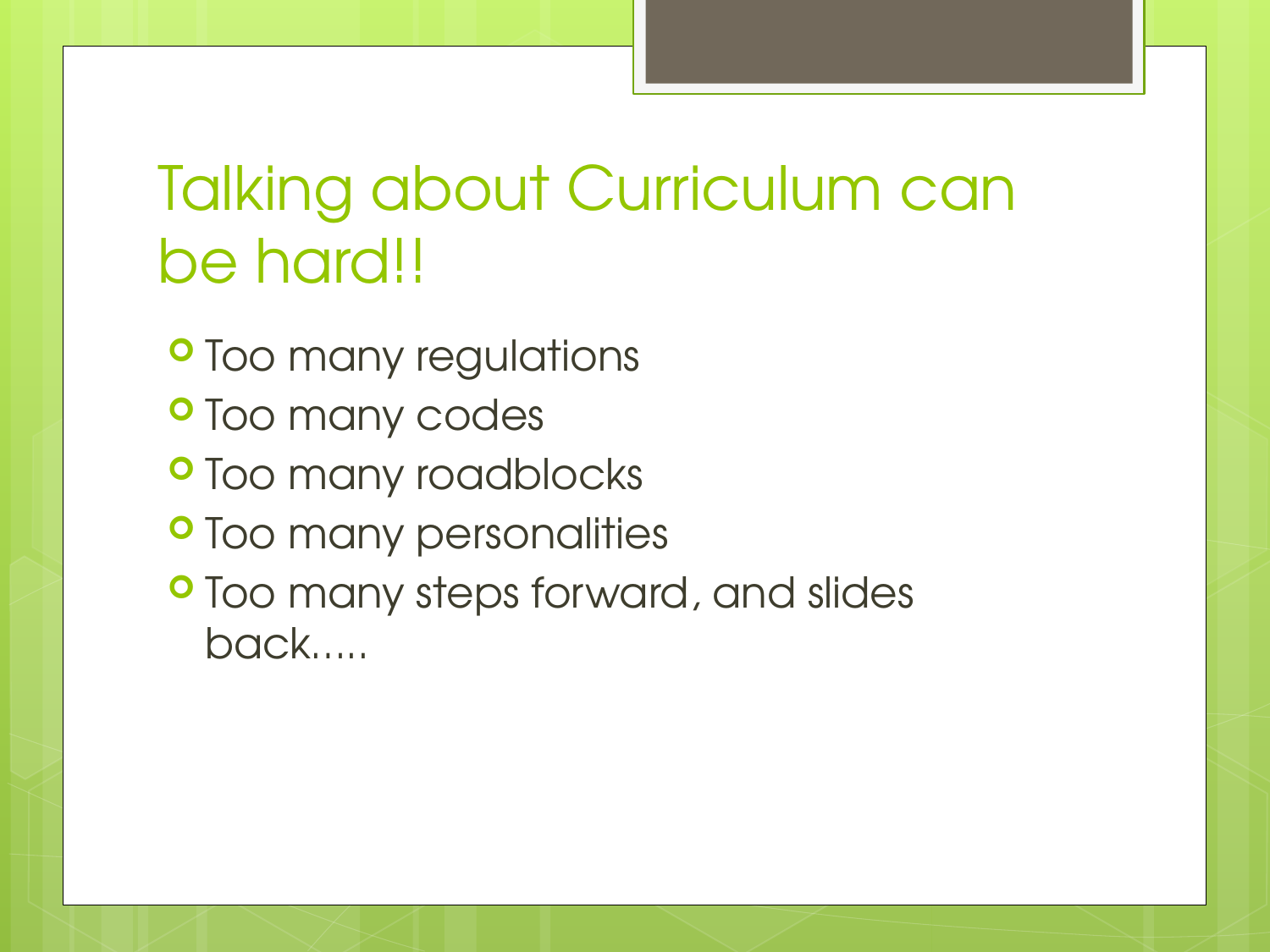

# Talking about Curriculum can be hard!!
Too many regulations
Too many codes
Too many roadblocks
Too many personalities
Too many steps forward, and slides back…..